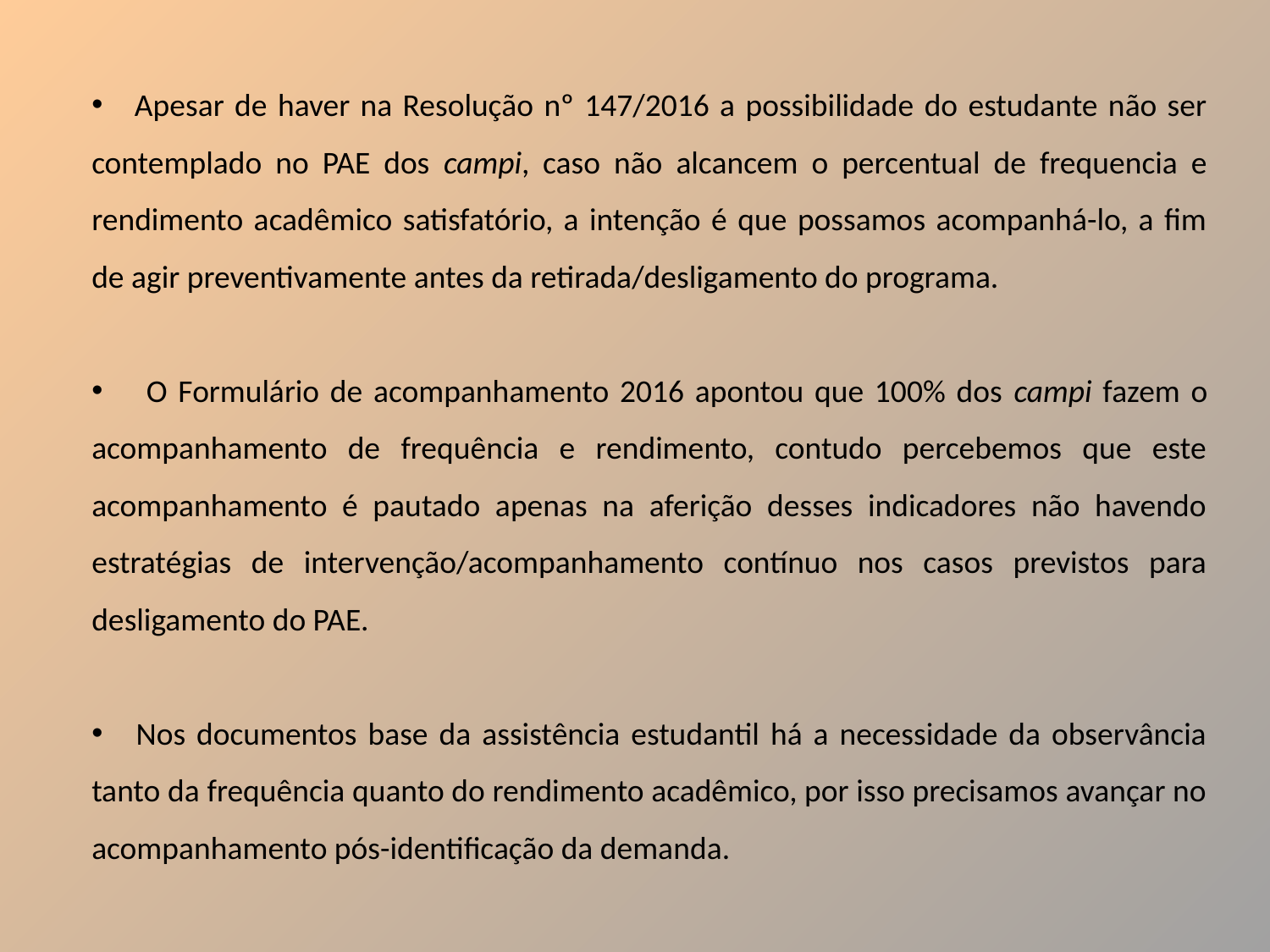

Apesar de haver na Resolução nº 147/2016 a possibilidade do estudante não ser contemplado no PAE dos campi, caso não alcancem o percentual de frequencia e rendimento acadêmico satisfatório, a intenção é que possamos acompanhá-lo, a fim de agir preventivamente antes da retirada/desligamento do programa.

    O Formulário de acompanhamento 2016 apontou que 100% dos campi fazem o acompanhamento de frequência e rendimento, contudo percebemos que este acompanhamento é pautado apenas na aferição desses indicadores não havendo estratégias de intervenção/acompanhamento contínuo nos casos previstos para desligamento do PAE.

   Nos documentos base da assistência estudantil há a necessidade da observância tanto da frequência quanto do rendimento acadêmico, por isso precisamos avançar no acompanhamento pós-identificação da demanda.